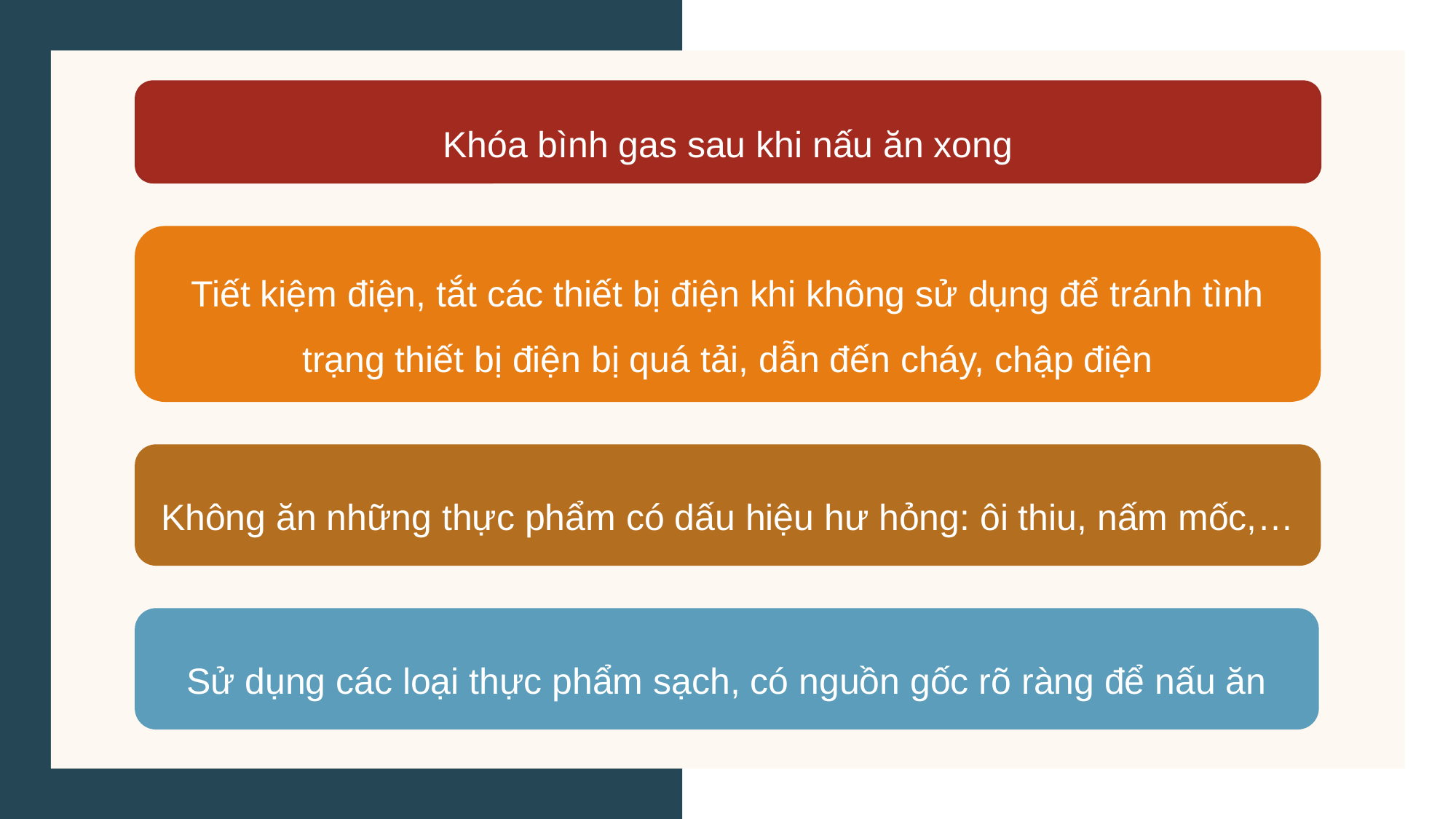

Khóa bình gas sau khi nấu ăn xong
Tiết kiệm điện, tắt các thiết bị điện khi không sử dụng để tránh tình trạng thiết bị điện bị quá tải, dẫn đến cháy, chập điện
Không ăn những thực phẩm có dấu hiệu hư hỏng: ôi thiu, nấm mốc,…
Sử dụng các loại thực phẩm sạch, có nguồn gốc rõ ràng để nấu ăn